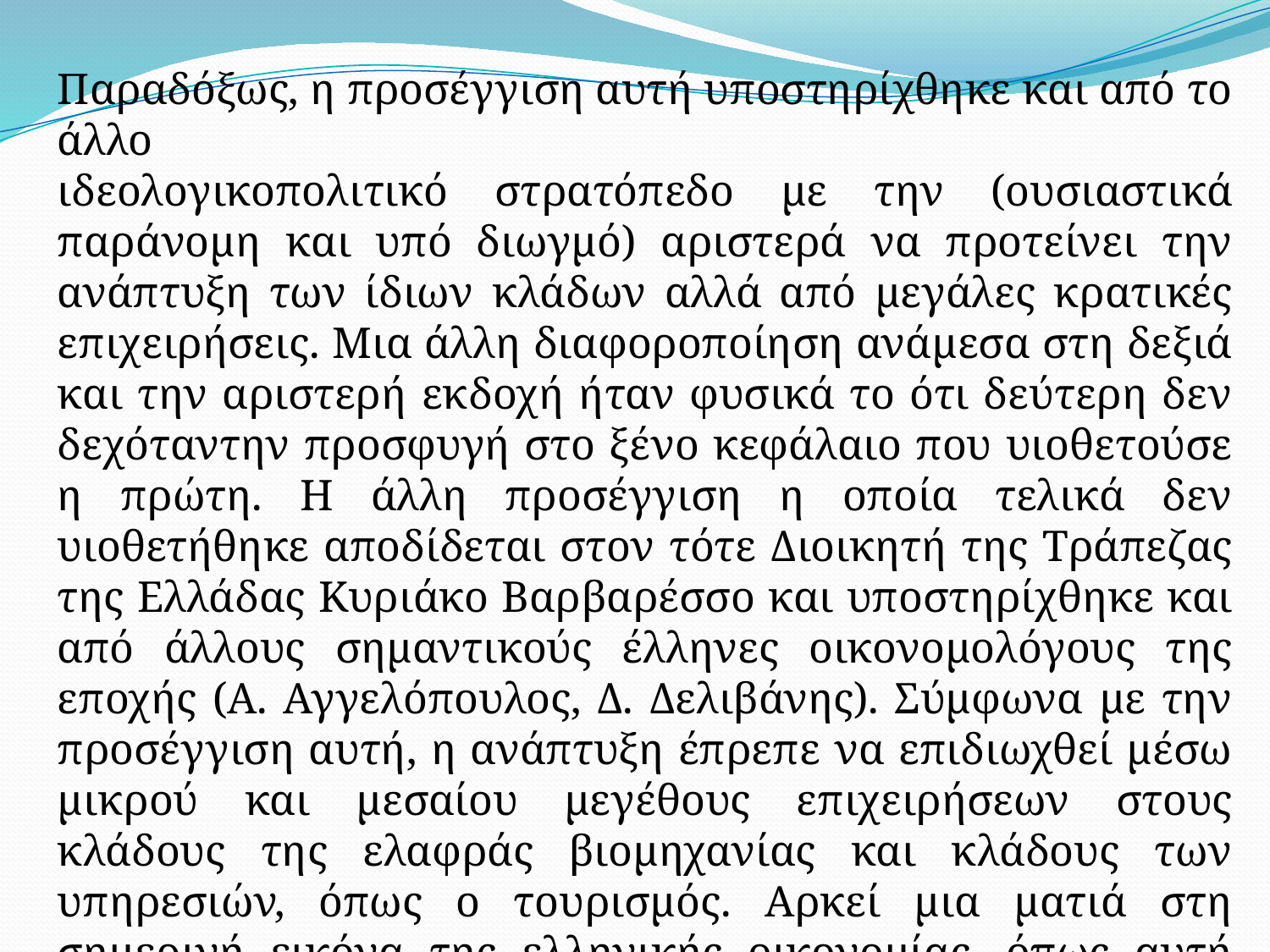

Παραδόξως, η προσέγγιση αυτή υποστηρίχθηκε και από το άλλο
ιδεολογικοπολιτικό στρατόπεδο με την (ουσιαστικά παράνομη και υπό διωγμό) αριστερά να προτείνει την ανάπτυξη των ίδιων κλάδων αλλά από μεγάλες κρατικές επιχειρήσεις. Μια άλλη διαφοροποίηση ανάμεσα στη δεξιά και την αριστερή εκδοχή ήταν φυσικά το ότι δεύτερη δεν δεχόταντην προσφυγή στο ξένο κεφάλαιο που υιοθετούσε η πρώτη. Η άλλη προσέγγιση η οποία τελικά δεν υιοθετήθηκε αποδίδεται στον τότε Διοικητή της Τράπεζας της Ελλάδας Κυριάκο Βαρβαρέσσο και υποστηρίχθηκε και από άλλους σημαντικούς έλληνες οικονομολόγους της εποχής (Α. Αγγελόπουλος, Δ. Δελιβάνης). Σύμφωνα με την προσέγγιση αυτή, η ανάπτυξη έπρεπε να επιδιωχθεί μέσω μικρού και μεσαίου μεγέθους επιχειρήσεων στους κλάδους της ελαφράς βιομηχανίας και κλάδους των υπηρεσιών, όπως ο τουρισμός. Αρκεί μια ματιά στη σημερινή εικόνα της ελληνικής οικονομίας, όπως αυτή προκύπτει από τα διαθέσιμα στατιστικά στοιχεία, για να συμπεράνει κανείς το ποιοι τελικά δικαιώθηκαν ιστορικά.